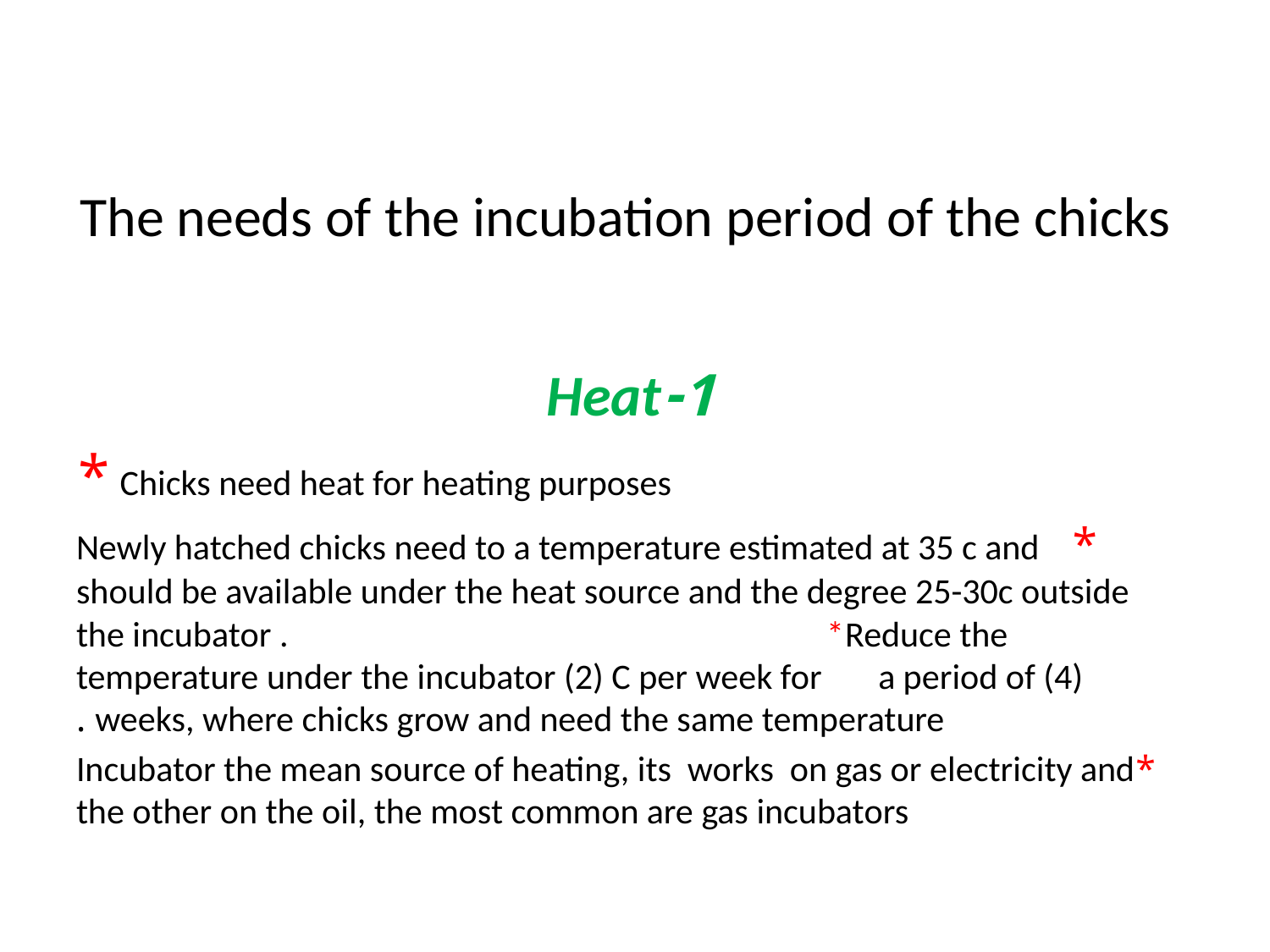

# The needs of the incubation period of the chicks

 1-Heat
Chicks need heat for heating purposes *
*Newly hatched chicks need to a temperature estimated at 35 c and     should be available under the heat source and the degree 25-30c outside the incubator .                                                                   *Reduce the temperature under the incubator (2) C per week for       a period of (4) weeks, where chicks grow and need the same temperature .
 *Incubator the mean source of heating, its  works  on gas or electricity and the other on the oil, the most common are gas incubators